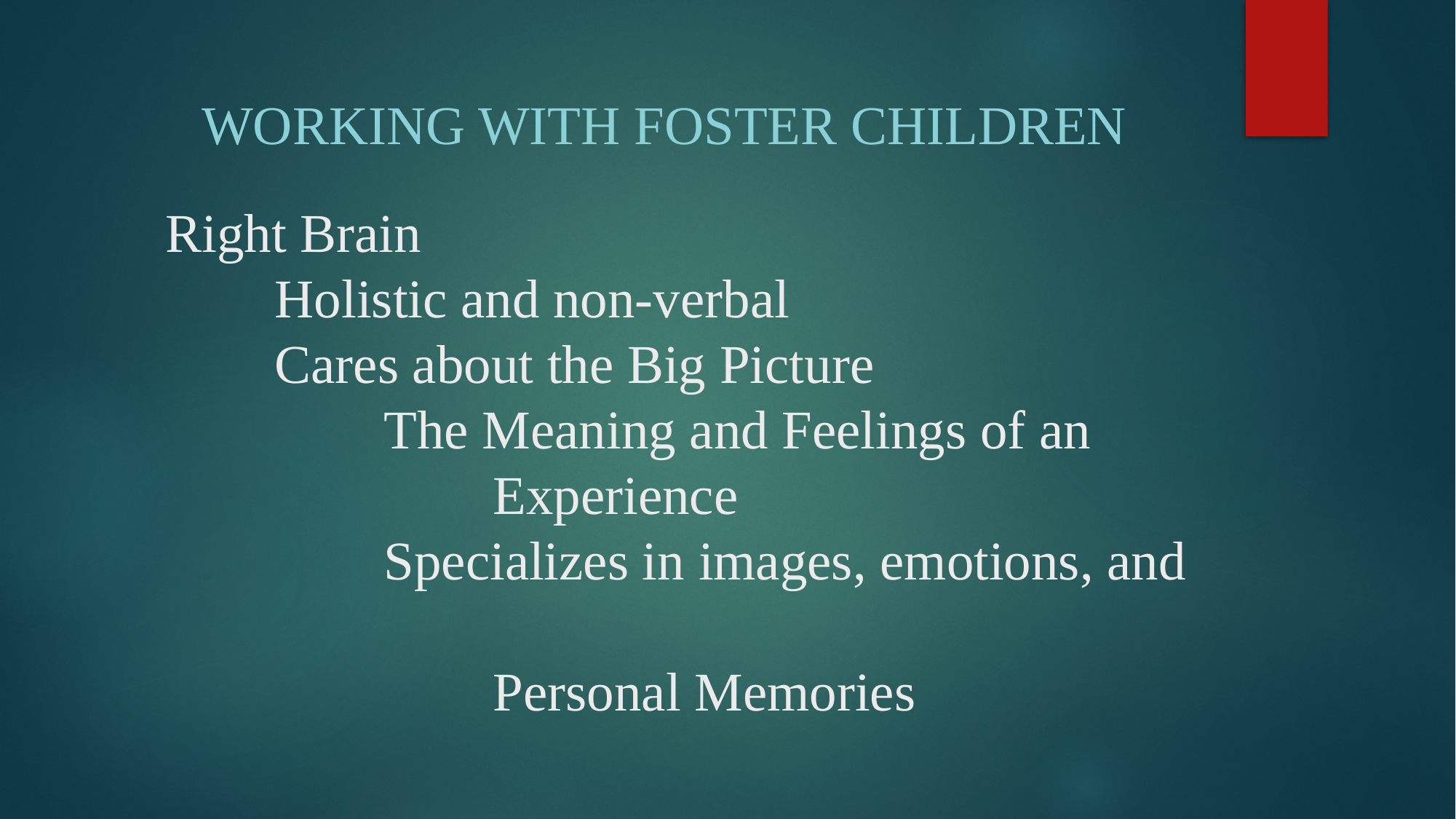

Working with Foster Children
# Right Brain Holistic and non-verbal Cares about the Big Picture The Meaning and Feelings of an Experience Specializes in images, emotions, and Personal Memories